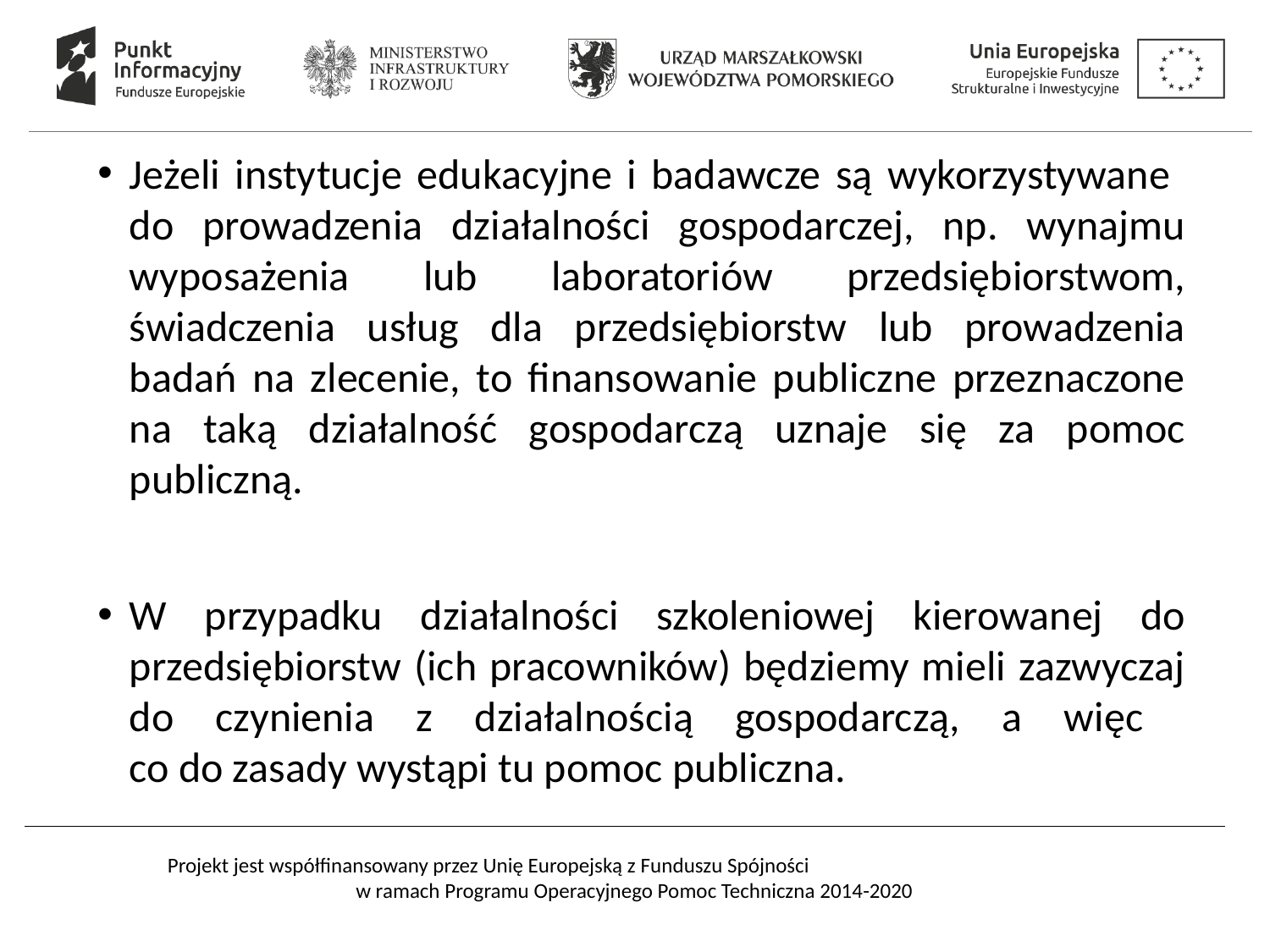

#
Jeżeli instytucje edukacyjne i badawcze są wykorzystywane
do prowadzenia działalności gospodarczej, np. wynajmu wyposażenia lub laboratoriów przedsiębiorstwom, świadczenia usług dla przedsiębiorstw lub prowadzenia badań na zlecenie, to finansowanie publiczne przeznaczone na taką działalność gospodarczą uznaje się za pomoc publiczną.

W przypadku działalności szkoleniowej kierowanej do przedsiębiorstw (ich pracowników) będziemy mieli zazwyczaj do czynienia z działalnością gospodarczą, a więc
co do zasady wystąpi tu pomoc publiczna.